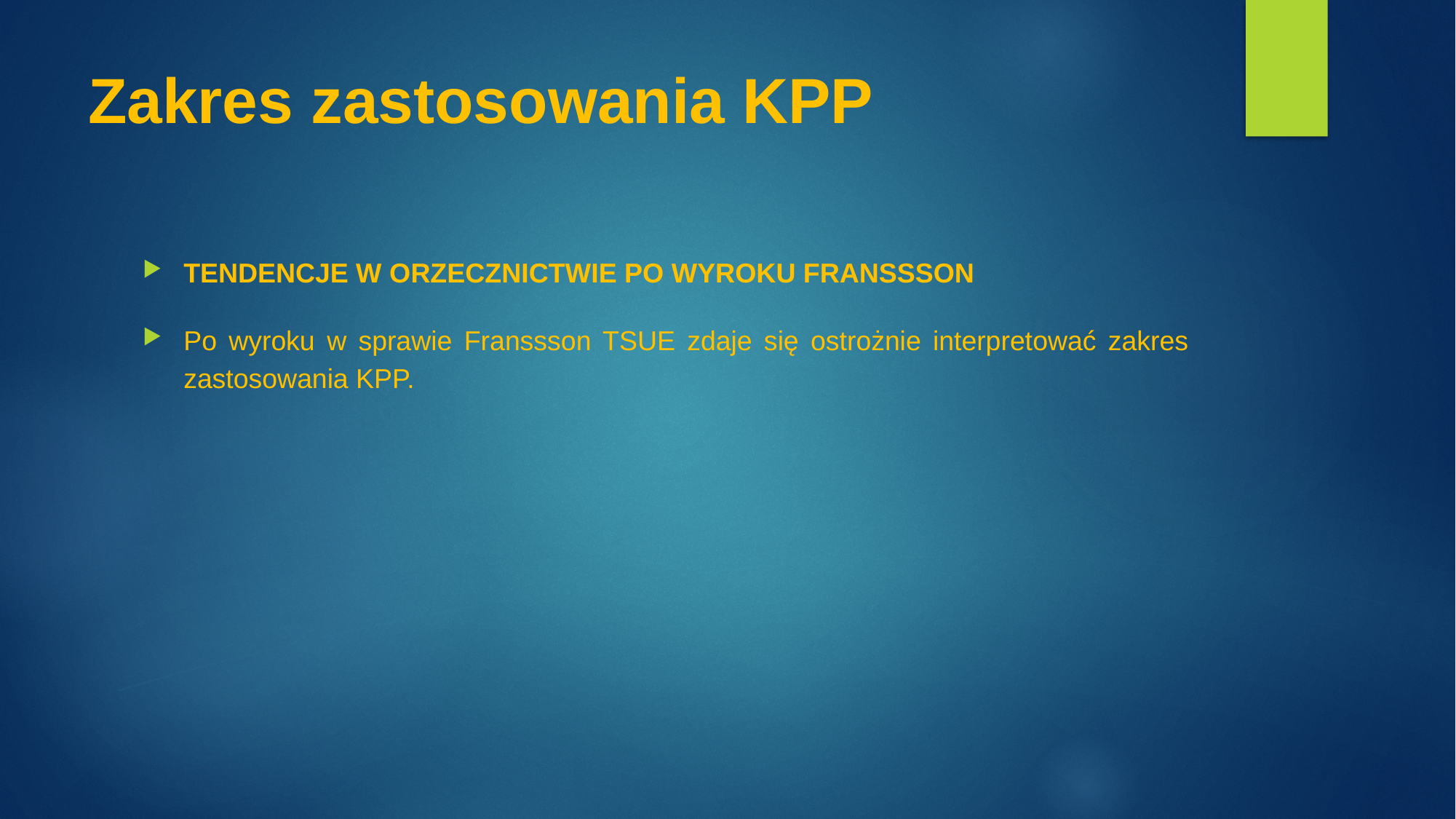

# Zakres zastosowania KPP
TENDENCJE W ORZECZNICTWIE PO WYROKU FRANSSSON
Po wyroku w sprawie Franssson TSUE zdaje się ostrożnie interpretować zakres zastosowania KPP.